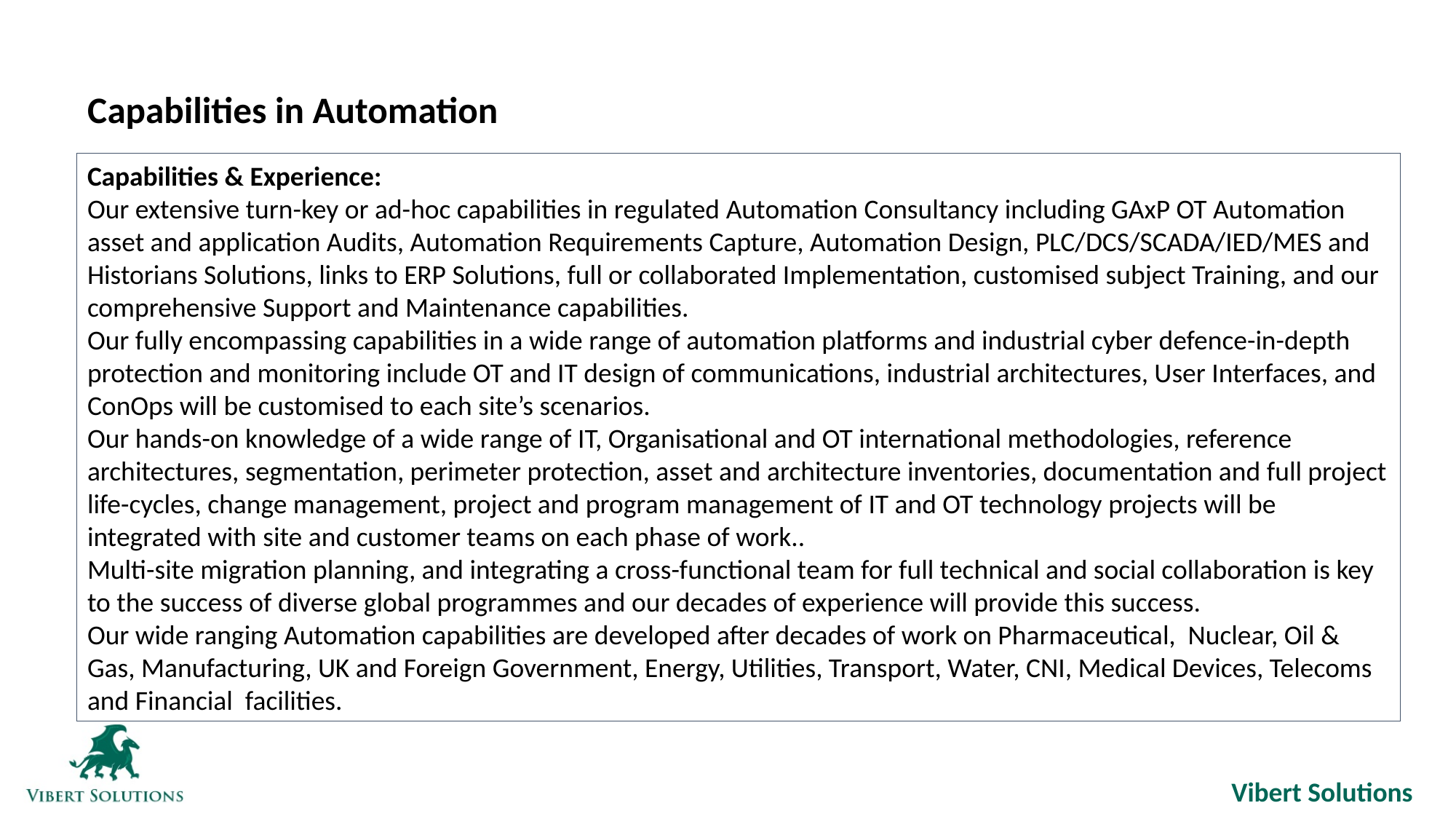

# Capabilities in Automation
Capabilities & Experience:
Our extensive turn-key or ad-hoc capabilities in regulated Automation Consultancy including GAxP OT Automation asset and application Audits, Automation Requirements Capture, Automation Design, PLC/DCS/SCADA/IED/MES and Historians Solutions, links to ERP Solutions, full or collaborated Implementation, customised subject Training, and our comprehensive Support and Maintenance capabilities.
Our fully encompassing capabilities in a wide range of automation platforms and industrial cyber defence-in-depth protection and monitoring include OT and IT design of communications, industrial architectures, User Interfaces, and  ConOps will be customised to each site’s scenarios.
Our hands-on knowledge of a wide range of IT, Organisational and OT international methodologies, reference architectures, segmentation, perimeter protection, asset and architecture inventories, documentation and full project life-cycles, change management, project and program management of IT and OT technology projects will be integrated with site and customer teams on each phase of work..
Multi-site migration planning, and integrating a cross-functional team for full technical and social collaboration is key to the success of diverse global programmes and our decades of experience will provide this success.
Our wide ranging Automation capabilities are developed after decades of work on Pharmaceutical,  Nuclear, Oil & Gas, Manufacturing, UK and Foreign Government, Energy, Utilities, Transport, Water, CNI, Medical Devices, Telecoms and Financial  facilities.